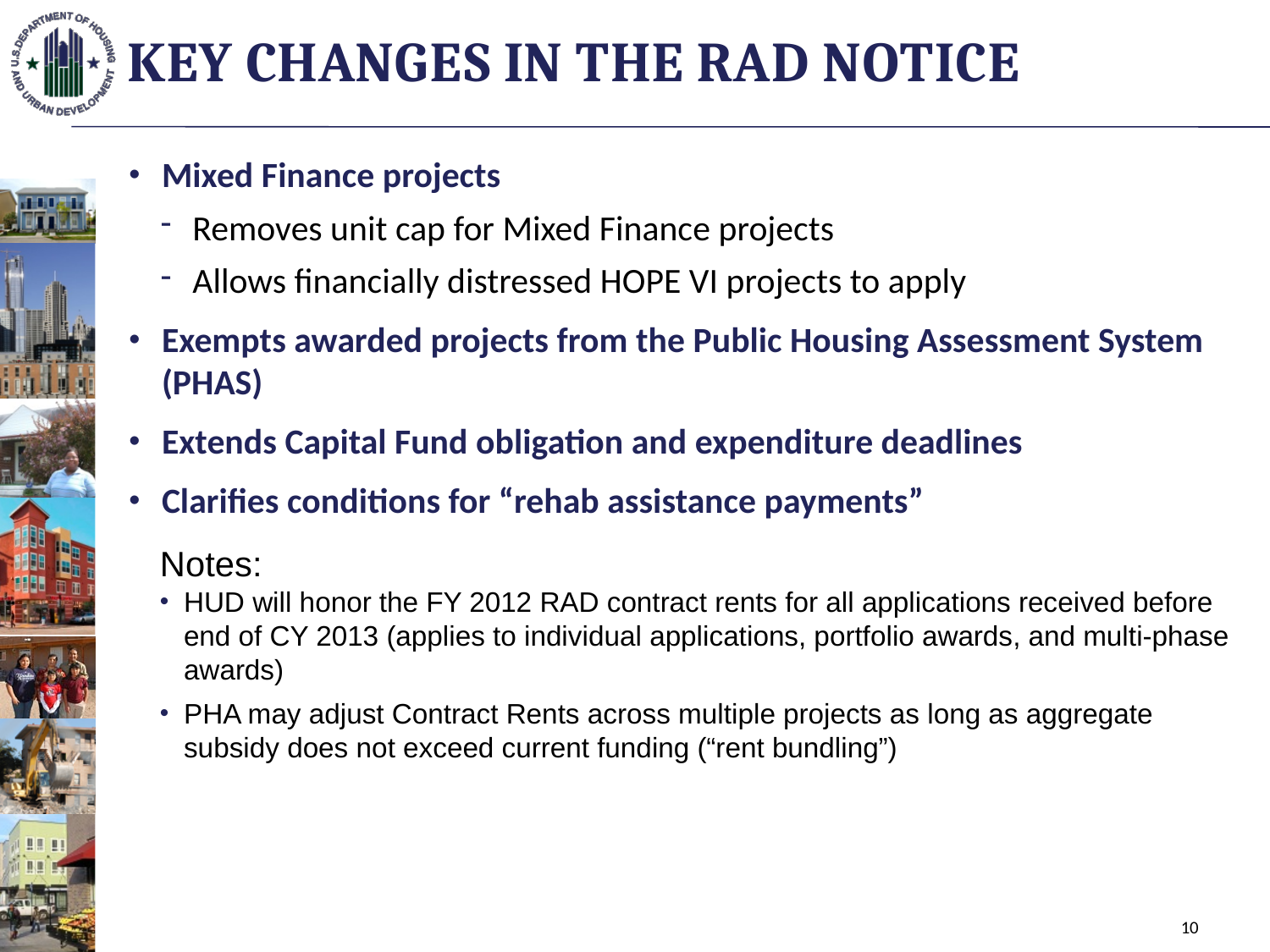

Key Changes in the RAD Notice
Mixed Finance projects
Removes unit cap for Mixed Finance projects
Allows financially distressed HOPE VI projects to apply

Exempts awarded projects from the Public Housing Assessment System (PHAS)

Extends Capital Fund obligation and expenditure deadlines

Clarifies conditions for “rehab assistance payments”

Notes:
HUD will honor the FY 2012 RAD contract rents for all applications received before end of CY 2013 (applies to individual applications, portfolio awards, and multi-phase awards)
PHA may adjust Contract Rents across multiple projects as long as aggregate subsidy does not exceed current funding (“rent bundling”)

10